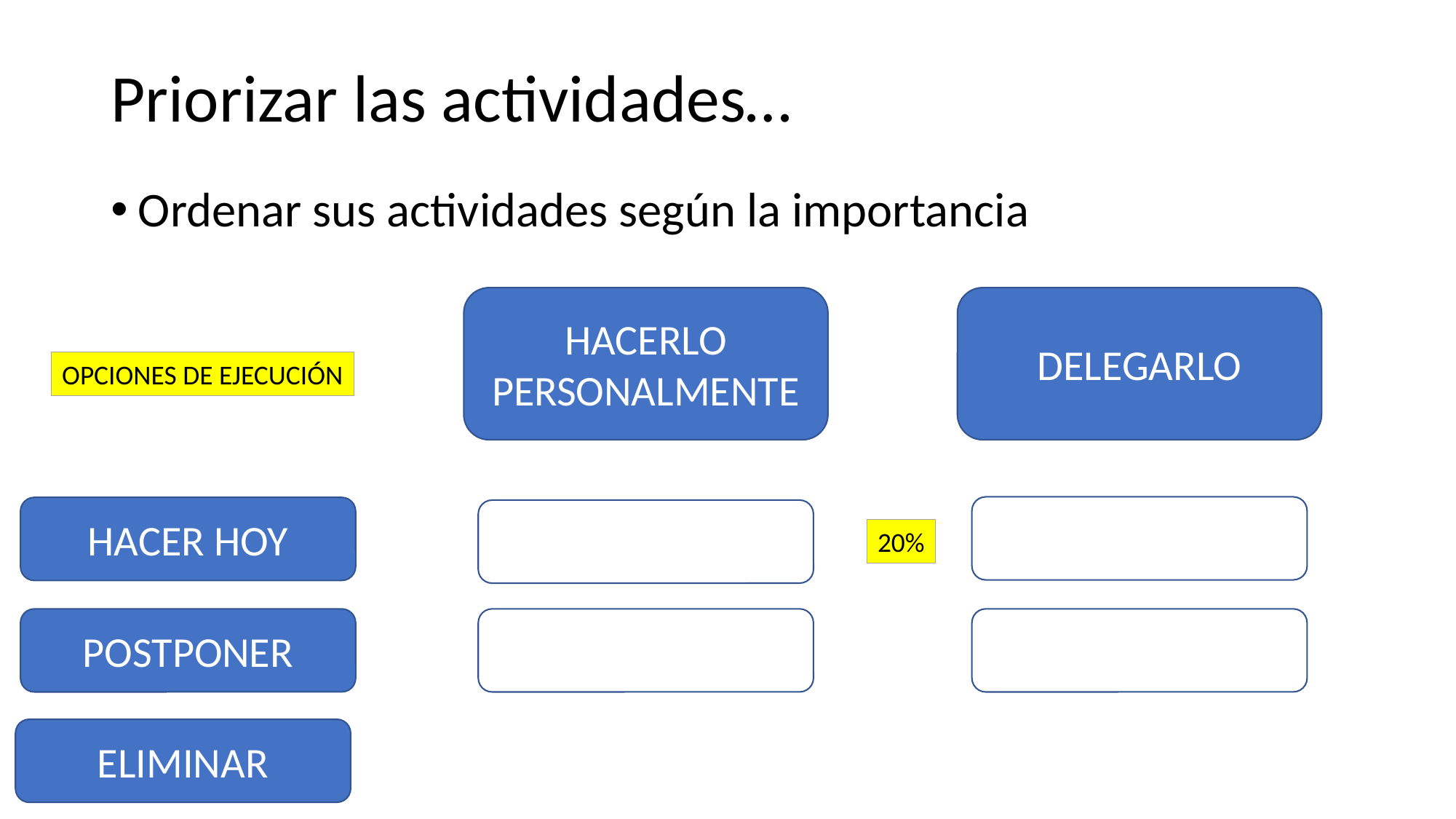

# Priorizar las actividades…
Ordenar sus actividades según la importancia
DELEGARLO
HACERLO
PERSONALMENTE
OPCIONES DE EJECUCIÓN

HACER HOY

20%
POSTPONER

ELIMINAR